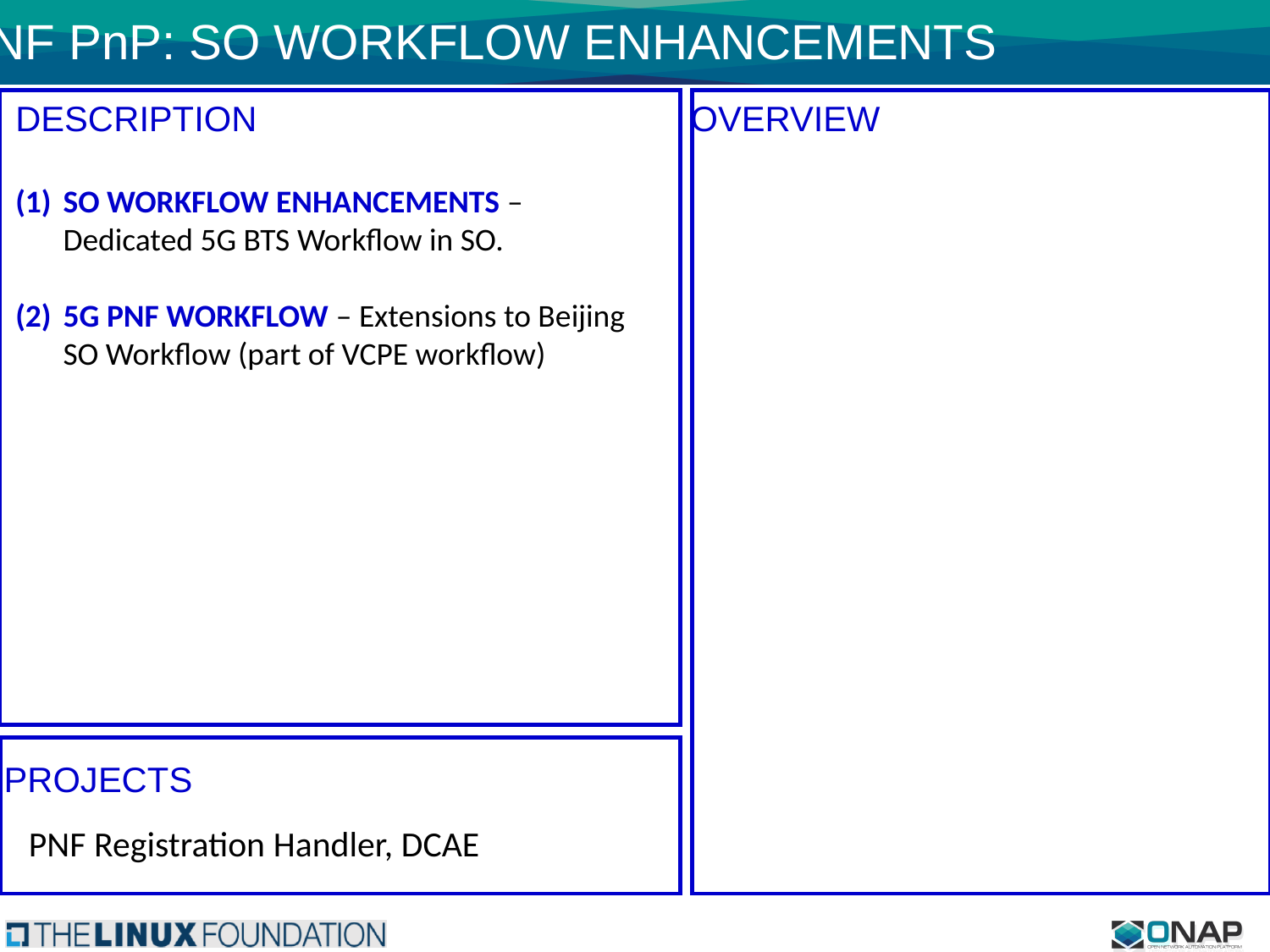

PNF PnP: SO WORKFLOW ENHANCEMENTS
DESCRIPTION

SO WORKFLOW ENHANCEMENTS –  Dedicated 5G BTS Workflow in SO.

5G PNF WORKFLOW – Extensions to Beijing SO Workflow (part of VCPE workflow)

OVERVIEW

PROJECTS
PNF Registration Handler, DCAE